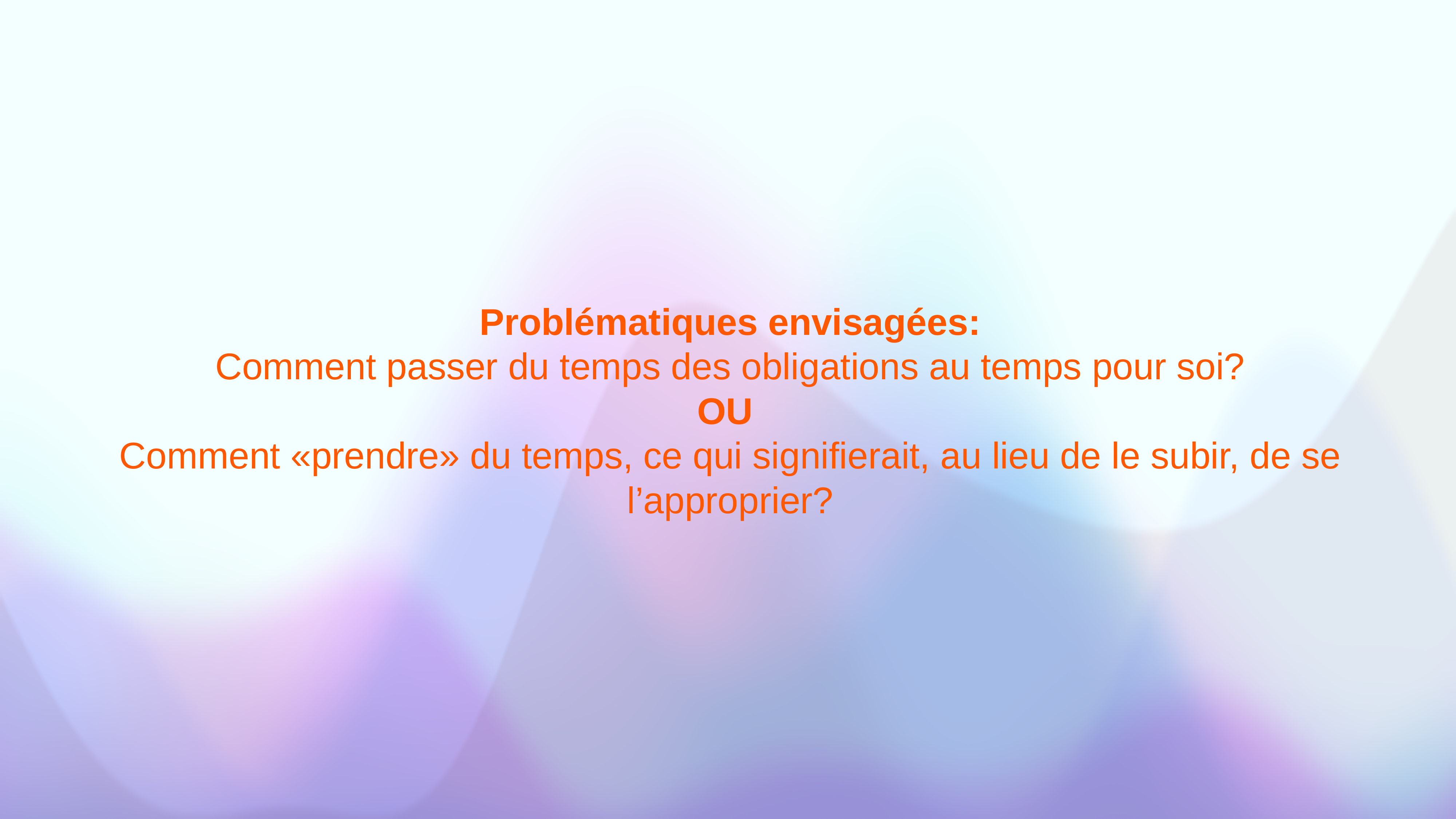

Problématiques envisagées:
Comment passer du temps des obligations au temps pour soi?
OU
Comment «prendre» du temps, ce qui signifierait, au lieu de le subir, de se l’approprier?